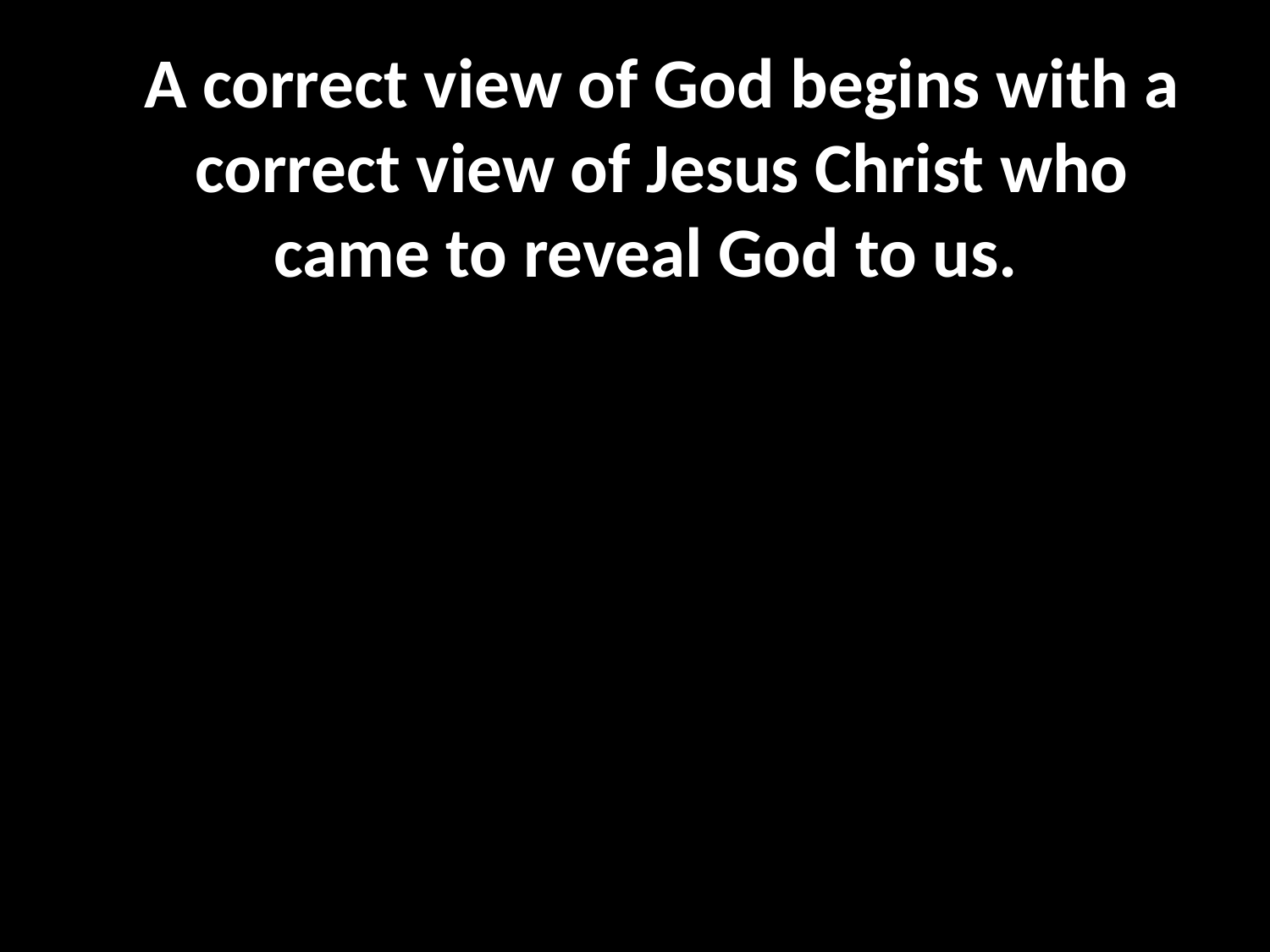

A correct view of God begins with a correct view of Jesus Christ who came to reveal God to us.